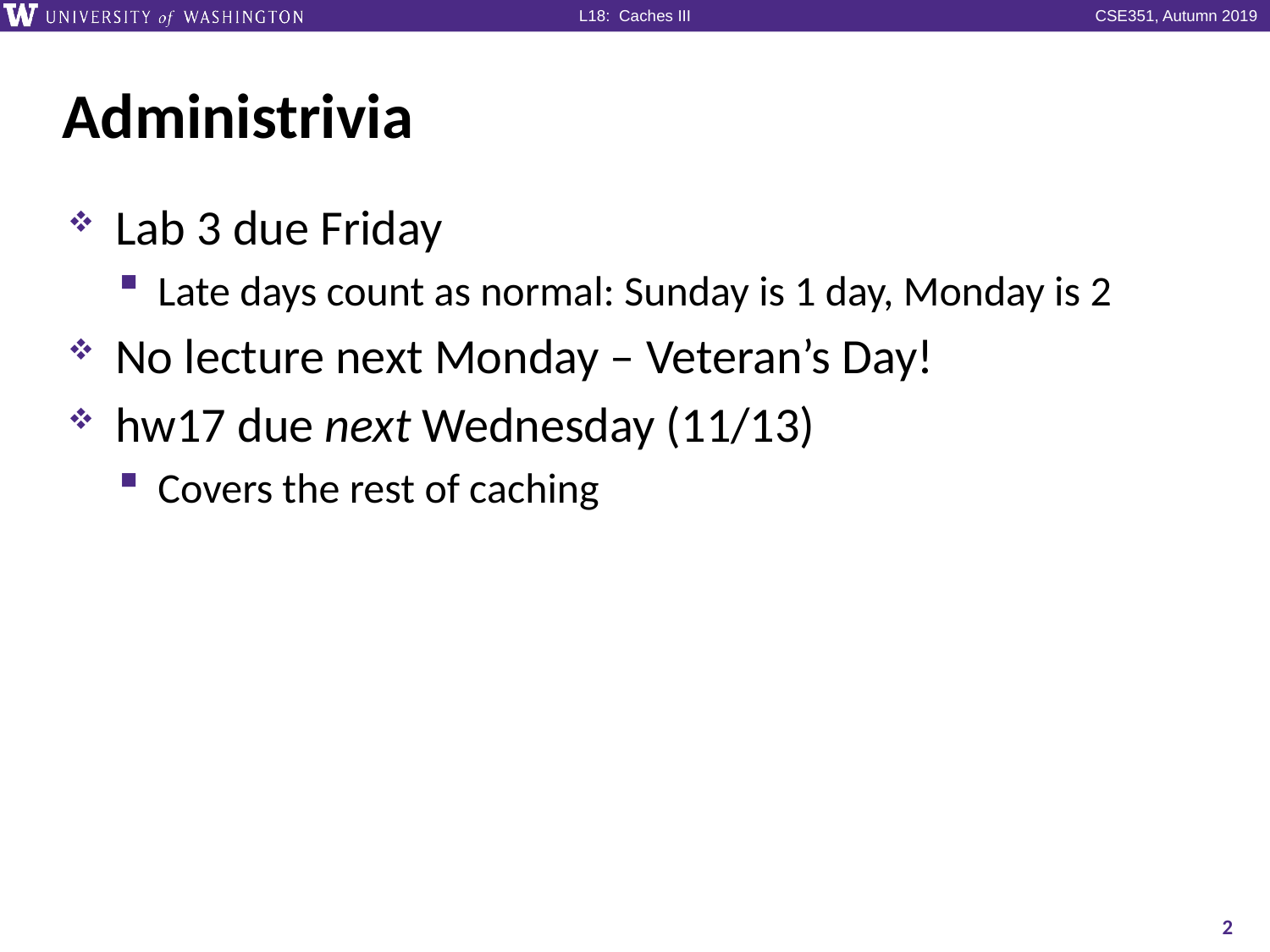

# Administrivia
Lab 3 due Friday
Late days count as normal: Sunday is 1 day, Monday is 2
No lecture next Monday – Veteran’s Day!
hw17 due next Wednesday (11/13)
Covers the rest of caching

2